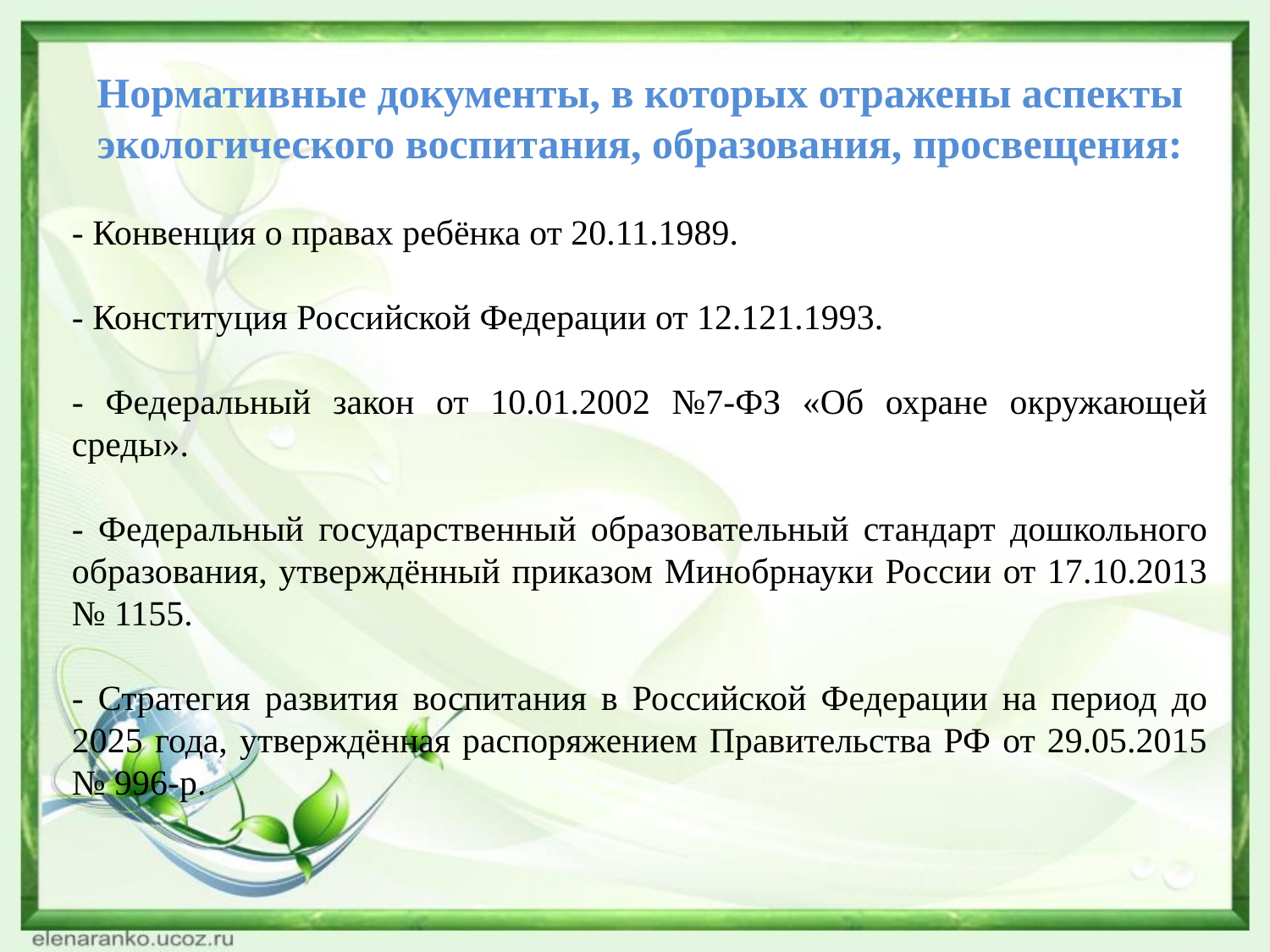

Нормативные документы, в которых отражены аспекты экологического воспитания, образования, просвещения:
- Конвенция о правах ребёнка от 20.11.1989.
- Конституция Российской Федерации от 12.121.1993.
- Федеральный закон от 10.01.2002 №7-ФЗ «Об охране окружающей среды».
- Федеральный государственный образовательный стандарт дошкольного образования, утверждённый приказом Минобрнауки России от 17.10.2013 № 1155.
- Стратегия развития воспитания в Российской Федерации на период до 2025 года, утверждённая распоряжением Правительства РФ от 29.05.2015 № 996-р.